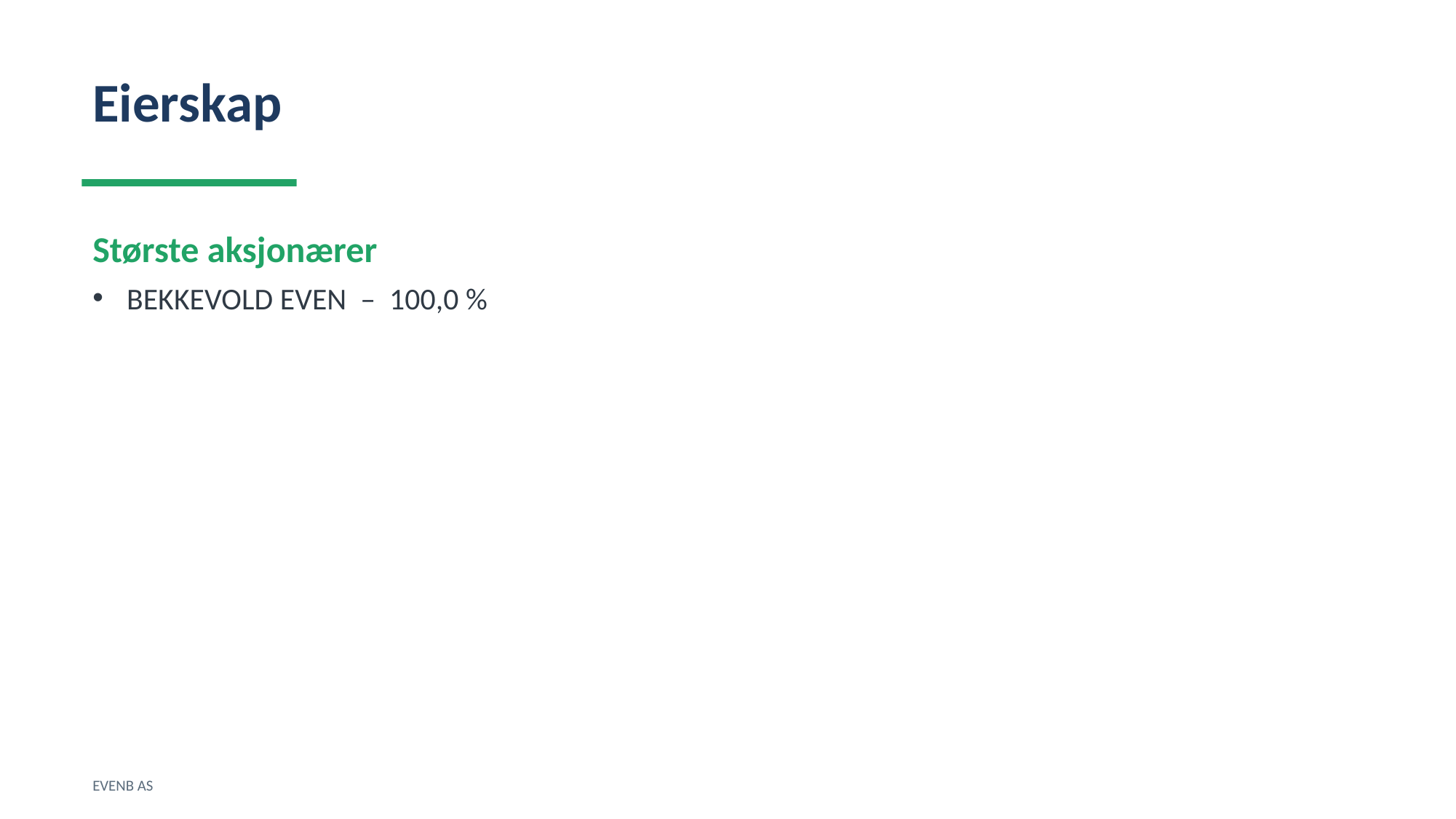

Eierskap

Største aksjonærer
BEKKEVOLD EVEN  –  100,0 %
EVENB AS